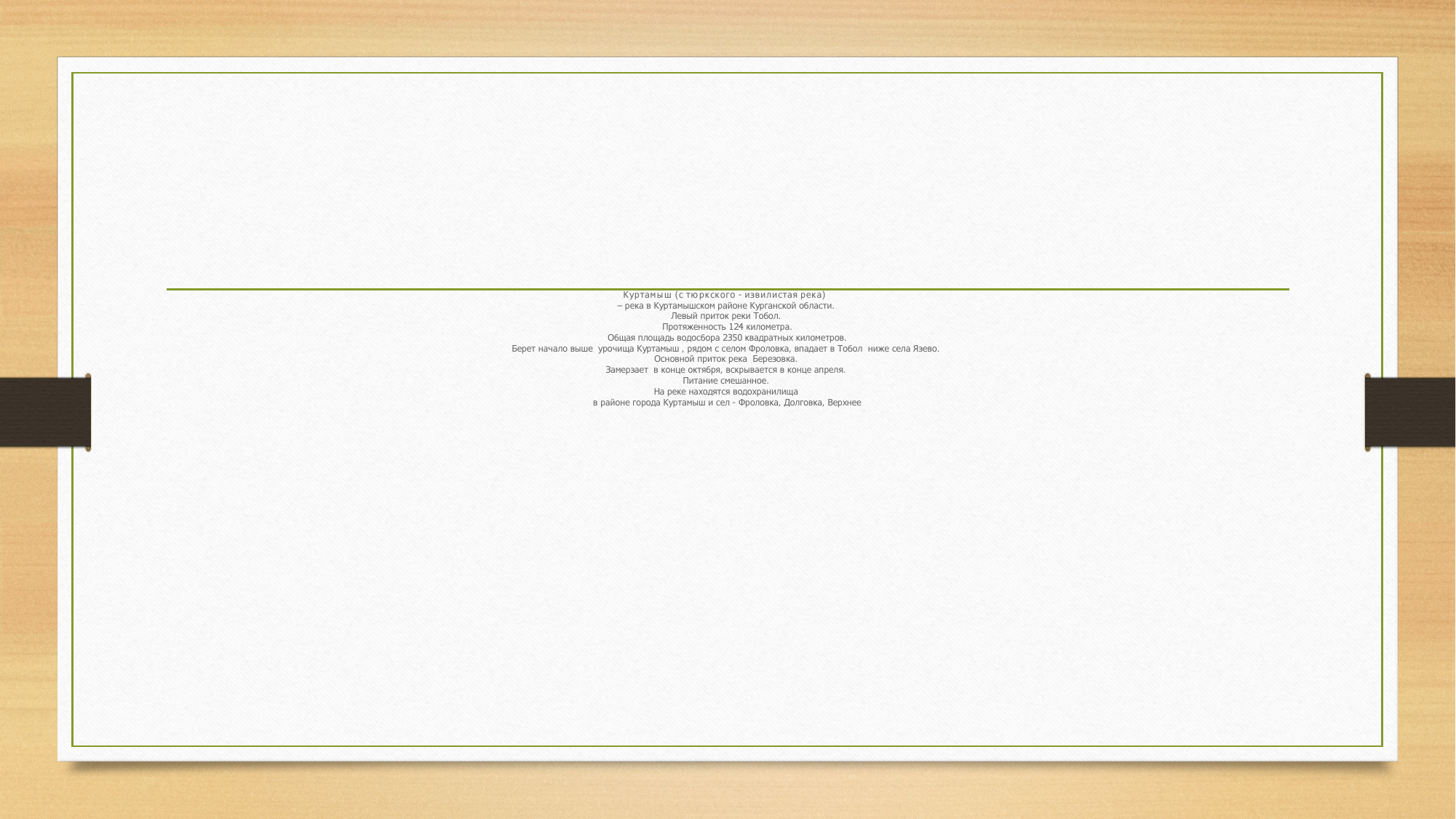

# Куртамыш (с тюркского - извилистая река)   – река в Куртамышском районе Курганской области.  Левый приток реки Тобол.  Протяженность 124 километра. Общая площадь водосбора 2350 квадратных километров. Берет начало выше  урочища Куртамыш , рядом с селом Фроловка, впадает в Тобол  ниже села Язево.  Основной приток река  Березовка.  Замерзает  в конце октября, вскрывается в конце апреля.  Питание смешанное.  На реке находятся водохранилища  в районе города Куртамыш и сел - Фроловка, Долговка, Верхнее